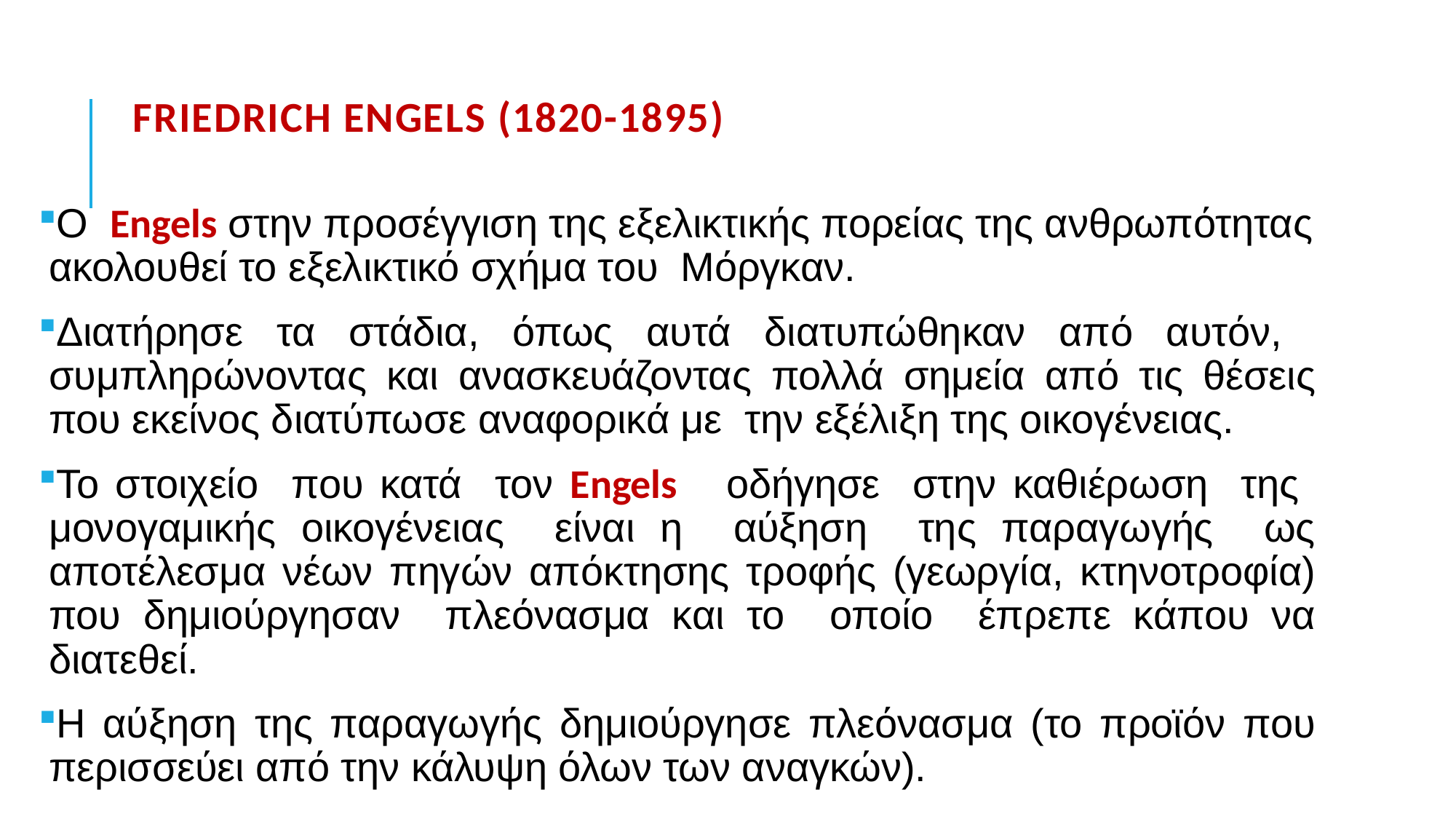

# FRIEDRICH Engels (1820-1895)
Ο  Engels στην προσέγγιση της εξελικτικής πορείας της ανθρωπότητας ακολουθεί το εξελικτικό σχήμα του  Μόργκαν.
Διατήρησε τα στάδια, όπως αυτά διατυπώθηκαν από αυτόν,  συμπληρώνοντας και ανασκευάζοντας πολλά σημεία από τις θέσεις που εκείνος διατύπωσε αναφορικά με  την εξέλιξη της οικογένειας.
Το στοιχείο  που κατά  τον Engels   οδήγησε  στην καθιέρωση  της  μονογαμικής οικογένειας  είναι η  αύξηση  της παραγωγής  ως αποτέλεσμα νέων πηγών απόκτησης τροφής (γεωργία, κτηνοτροφία) που δημιούργησαν  πλεόνασμα και το  οποίο  έπρεπε κάπου να διατεθεί.
Η αύξηση της παραγωγής δημιούργησε πλεόνασμα (το προϊόν που περισσεύει από την κάλυψη όλων των αναγκών).